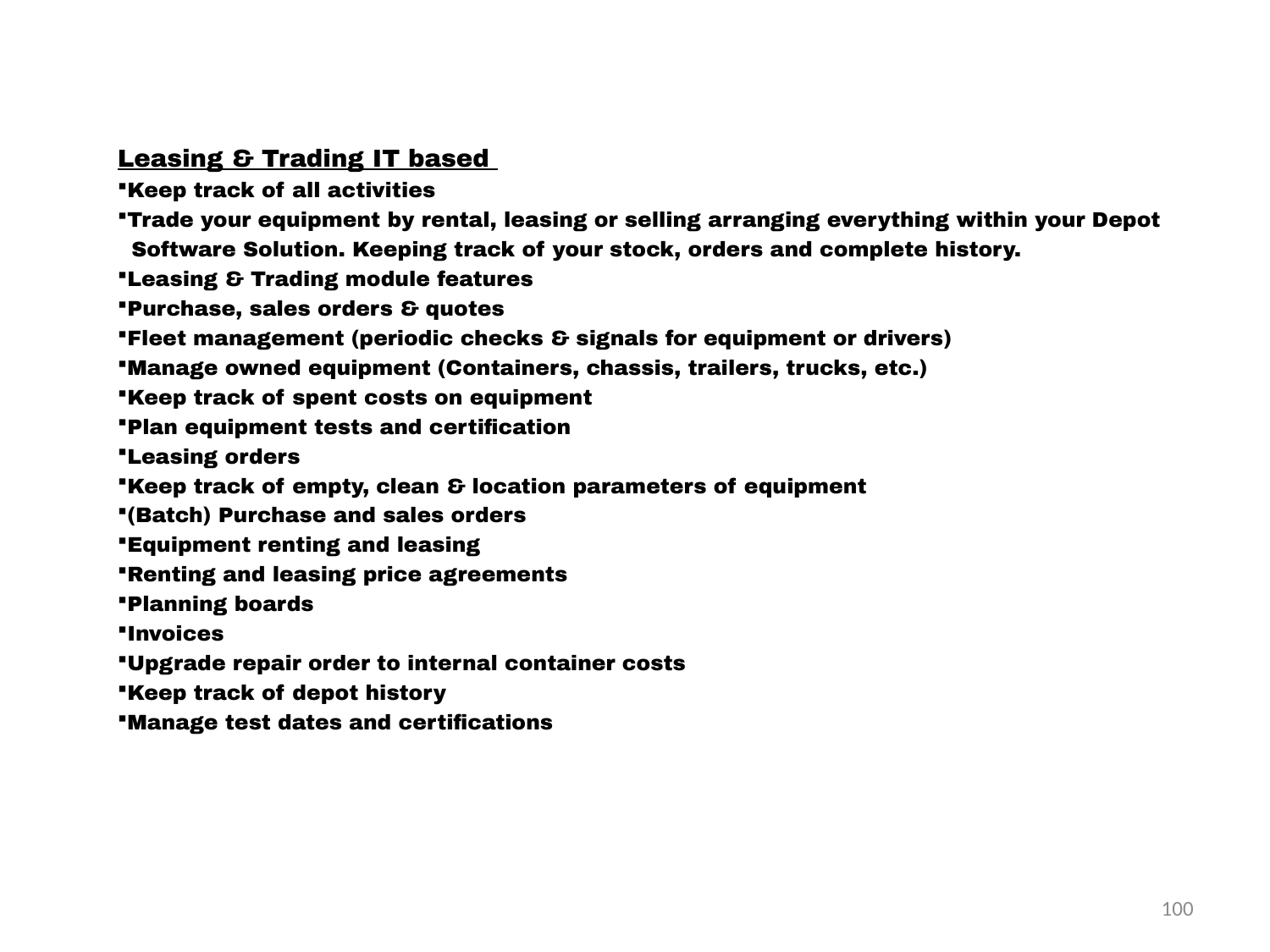

Leasing & Trading IT based
Keep track of all activities
Trade your equipment by rental, leasing or selling arranging everything within your Depot
  Software Solution. Keeping track of your stock, orders and complete history.
Leasing & Trading module features
Purchase, sales orders & quotes
Fleet management (periodic checks & signals for equipment or drivers)
Manage owned equipment (Containers, chassis, trailers, trucks, etc.)
Keep track of spent costs on equipment
Plan equipment tests and certification
Leasing orders
Keep track of empty, clean & location parameters of equipment
(Batch) Purchase and sales orders
Equipment renting and leasing
Renting and leasing price agreements
Planning boards
Invoices
Upgrade repair order to internal container costs
Keep track of depot history
Manage test dates and certifications

100